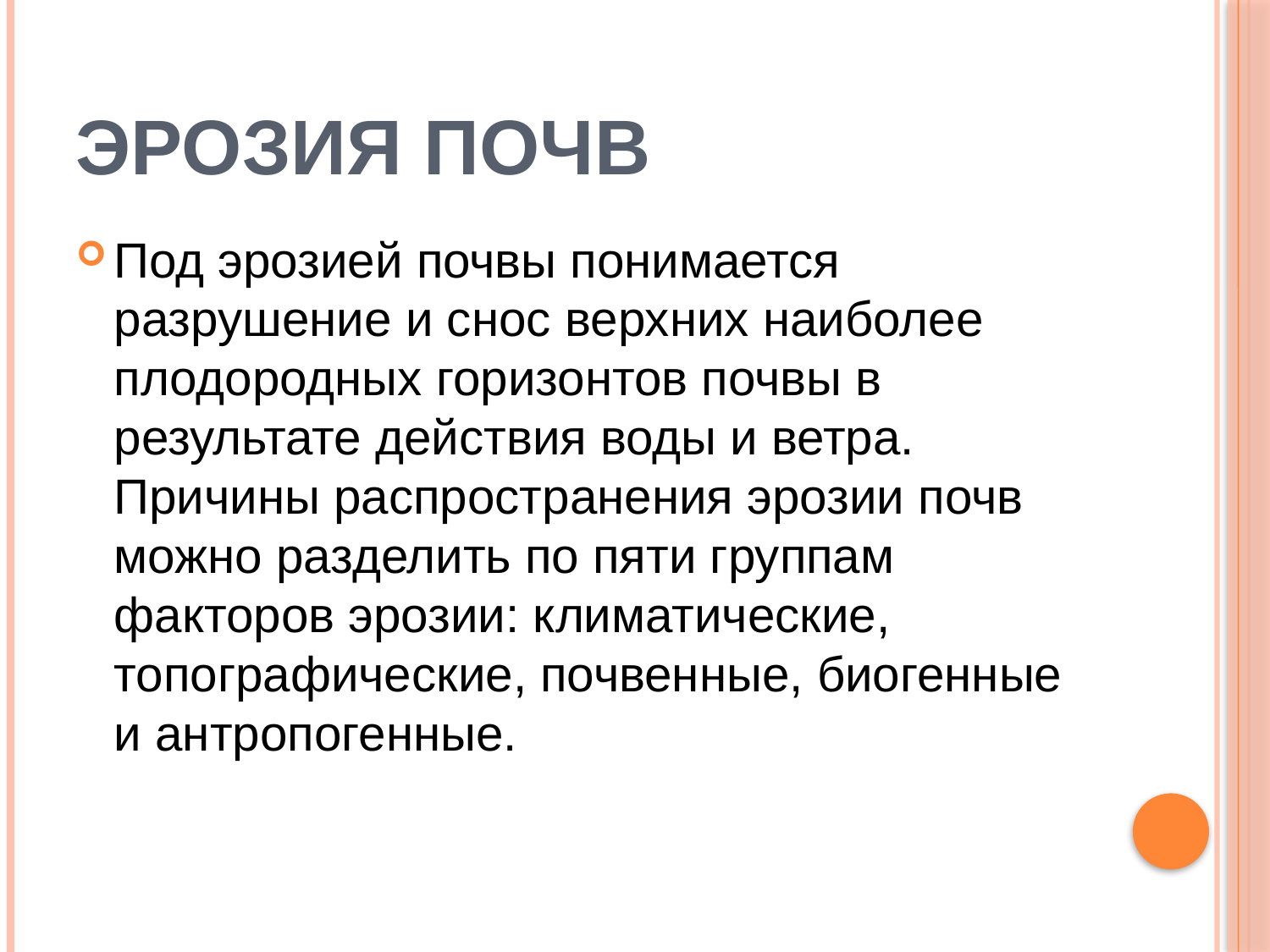

# Эрозия почв
Под эрозией почвы понимается разрушение и снос верхних наиболее плодородных горизонтов почвы в результате действия воды и ветра. Причины распространения эрозии почв можно разделить по пяти группам факторов эрозии: климатические, топографические, почвенные, биогенные и антропогенные.